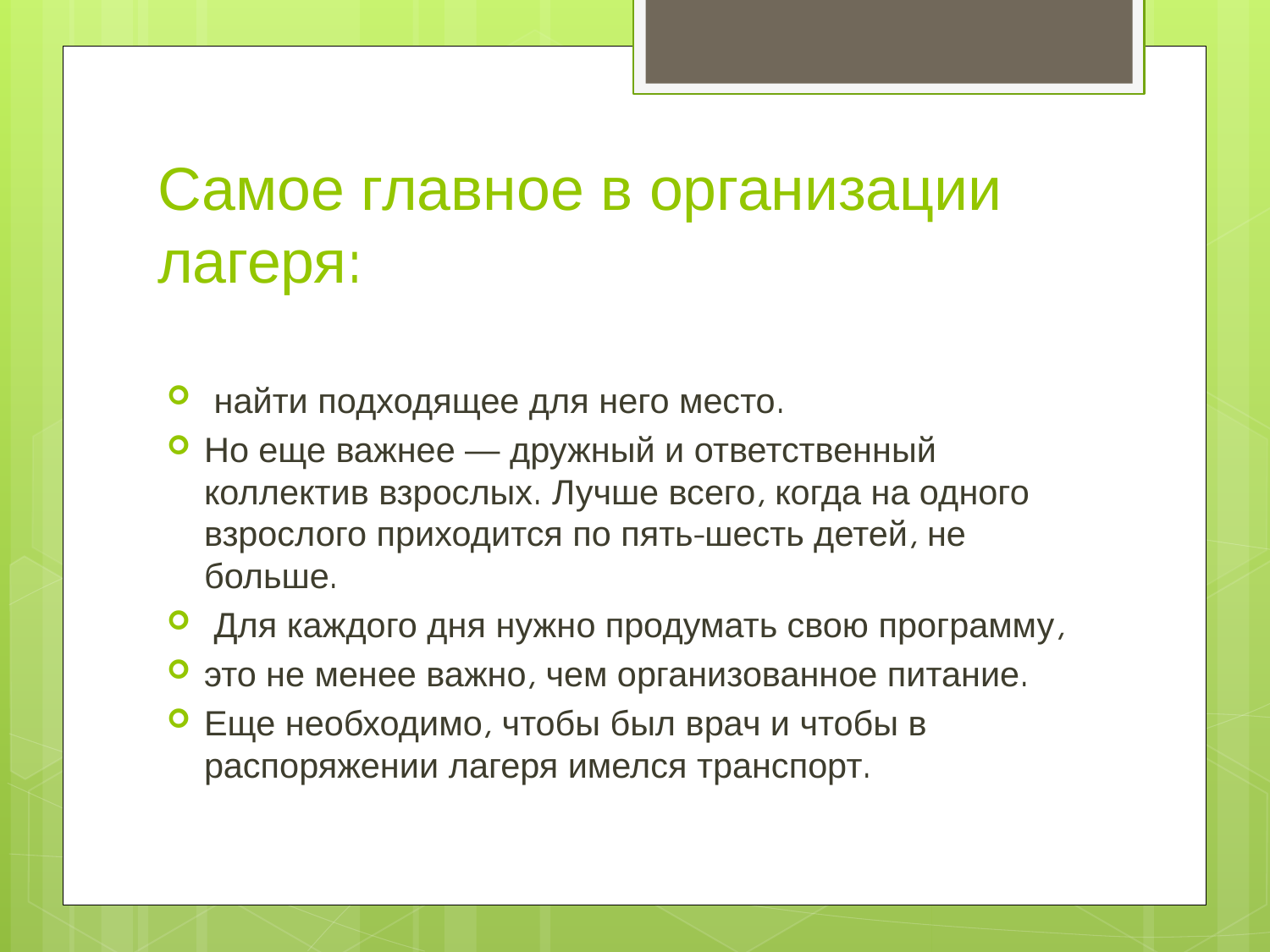

# Самое главное в организации лагеря:

 найти подходящее для него место.
Но еще важнее — дружный и ответственный коллектив взрослых. Лучше всего, когда на одного взрослого приходится по пять-шесть детей, не больше.
 Для каждого дня нужно продумать свою программу,
это не менее важно, чем организованное питание.
Еще необходимо, чтобы был врач и чтобы в распоряжении лагеря имелся транспорт.